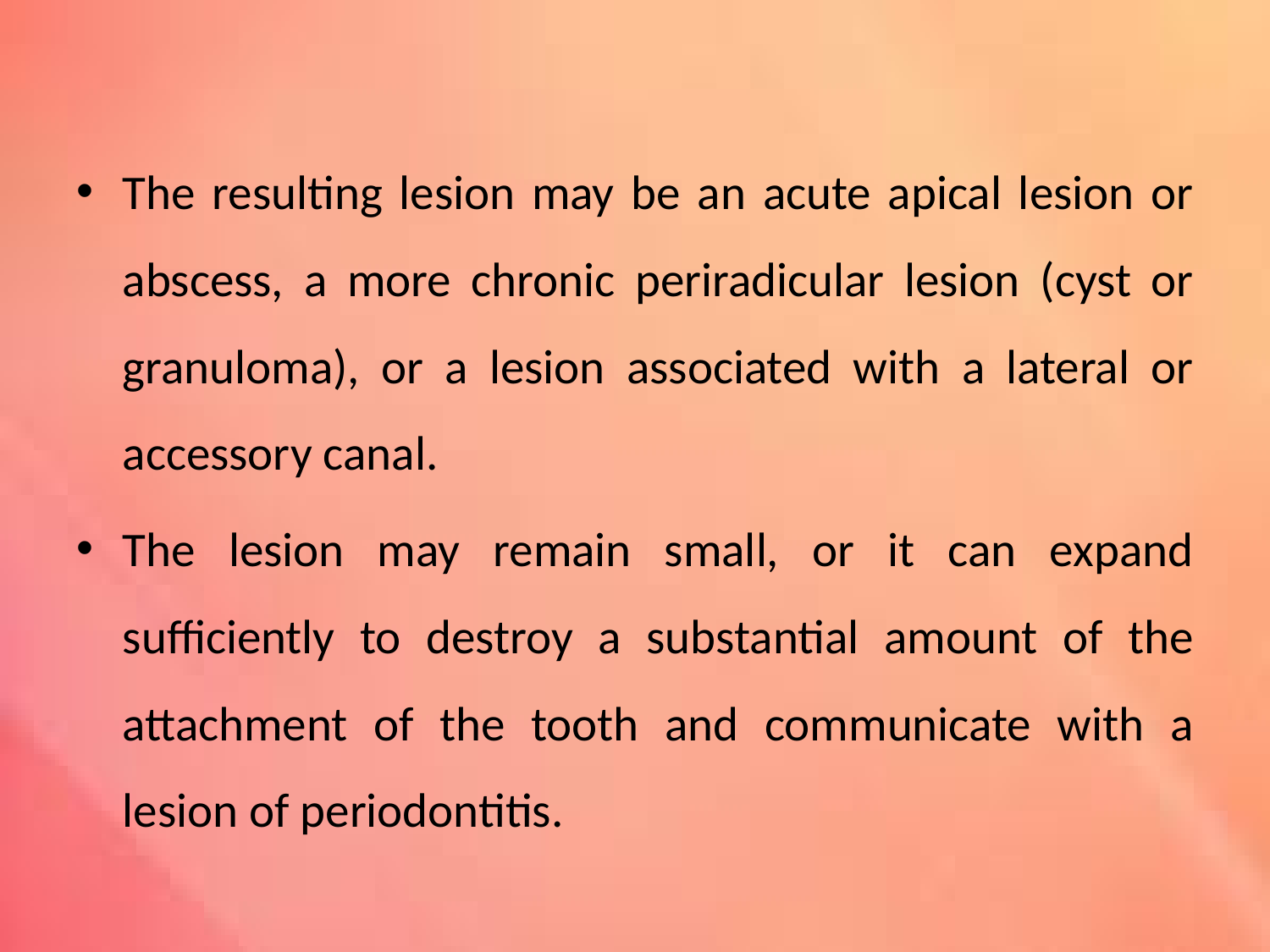

The resulting lesion may be an acute apical lesion or abscess, a more chronic periradicular lesion (cyst or granuloma), or a lesion associated with a lateral or accessory canal.
The lesion may remain small, or it can expand sufficiently to destroy a substantial amount of the attachment of the tooth and communicate with a lesion of periodontitis.